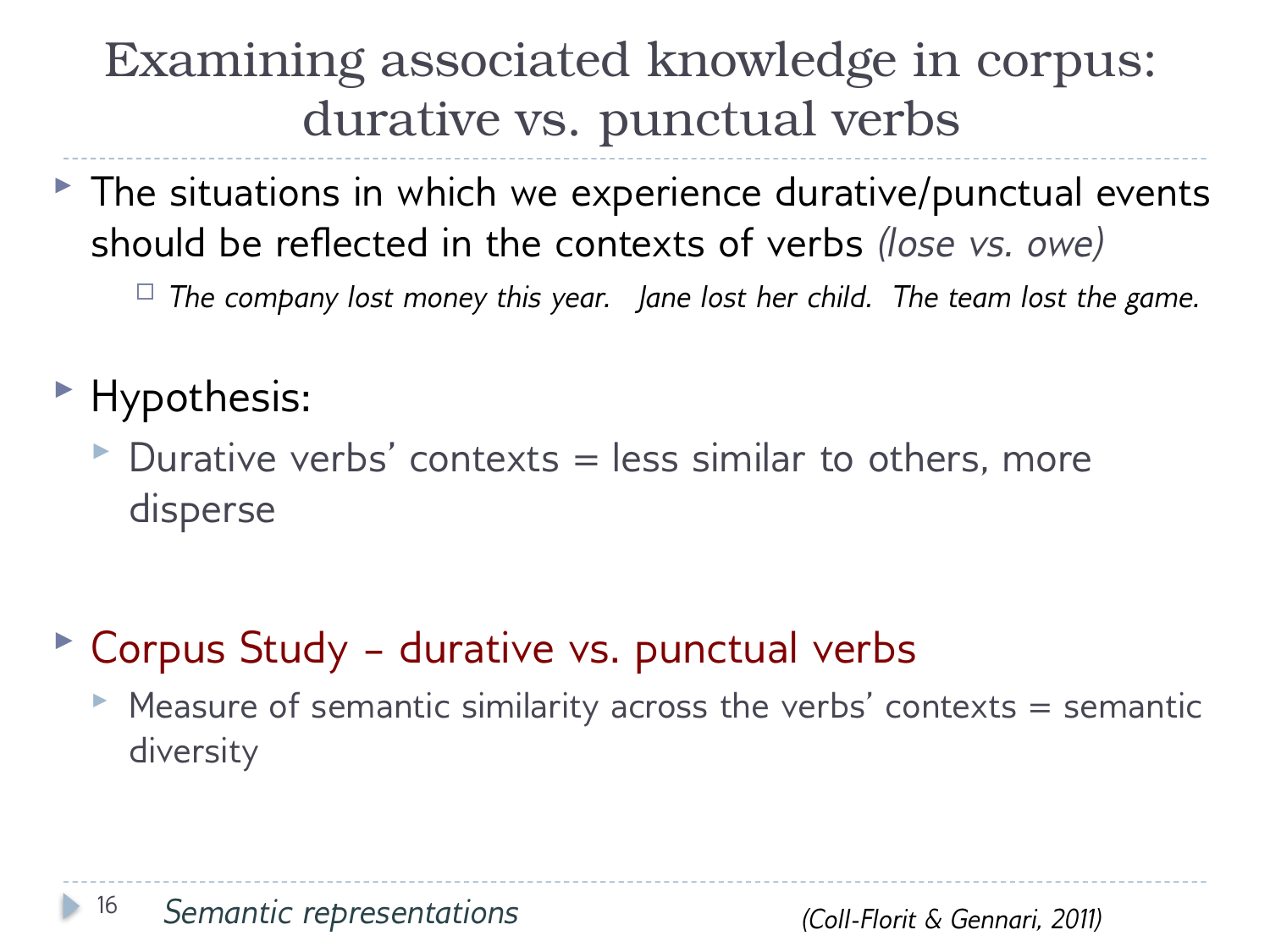

# Examining associated knowledge in corpus: durative vs. punctual verbs
The situations in which we experience durative/punctual events should be reflected in the contexts of verbs (lose vs. owe)
The company lost money this year.   Jane lost her child.  The team lost the game.

Hypothesis:
Durative verbs’ contexts = less similar to others, more disperse

Corpus Study – durative vs. punctual verbs
Measure of semantic similarity across the verbs’ contexts = semantic diversity

16
Semantic representations

(Coll-Florit & Gennari, 2011)